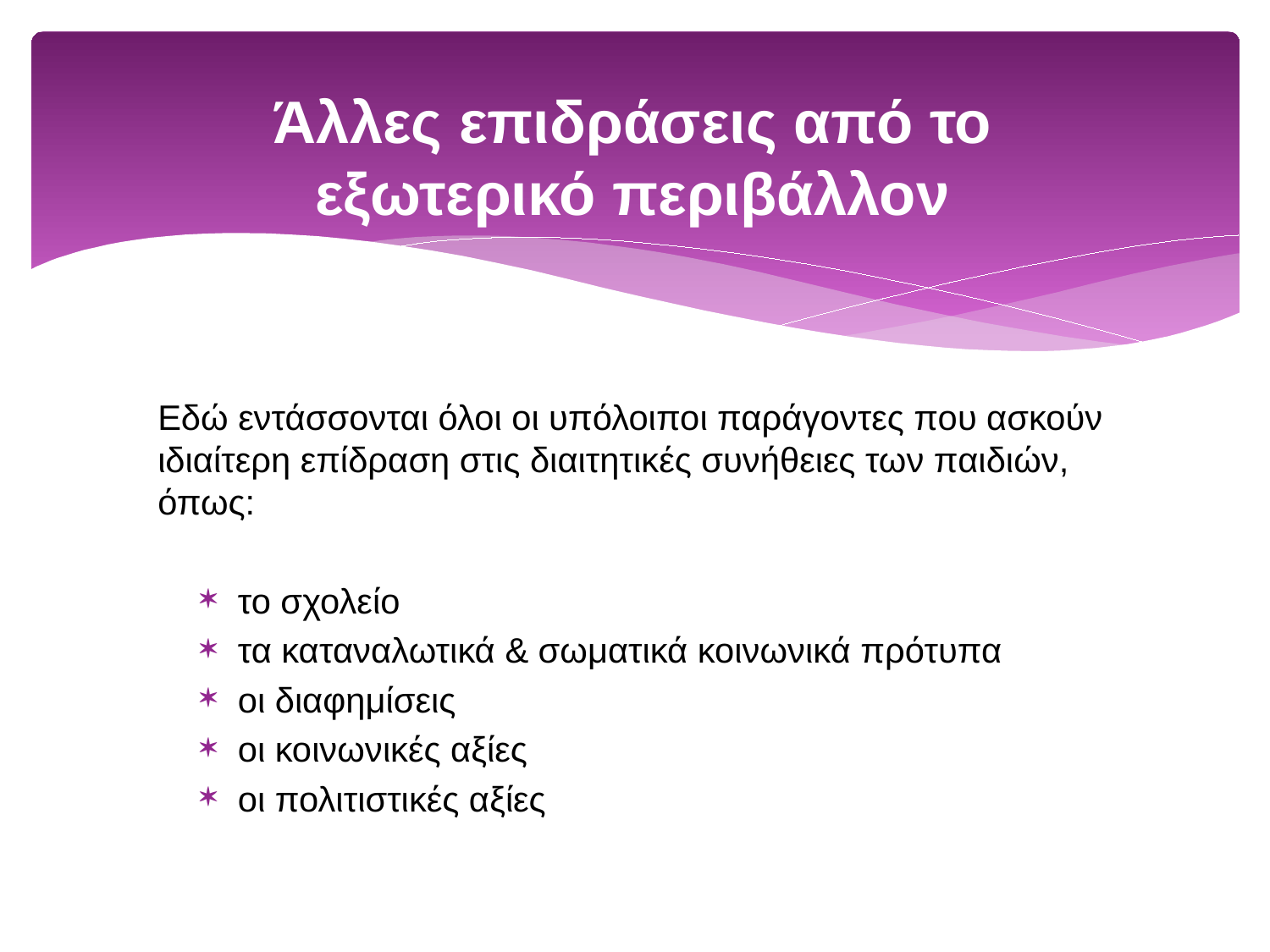

# Άλλες επιδράσεις από το εξωτερικό περιβάλλον
Εδώ εντάσσονται όλοι οι υπόλοιποι παράγοντες που ασκούν ιδιαίτερη επίδραση στις διαιτητικές συνήθειες των παιδιών, όπως:

το σχολείο
τα καταναλωτικά & σωματικά κοινωνικά πρότυπα
οι διαφημίσεις
οι κοινωνικές αξίες
οι πολιτιστικές αξίες